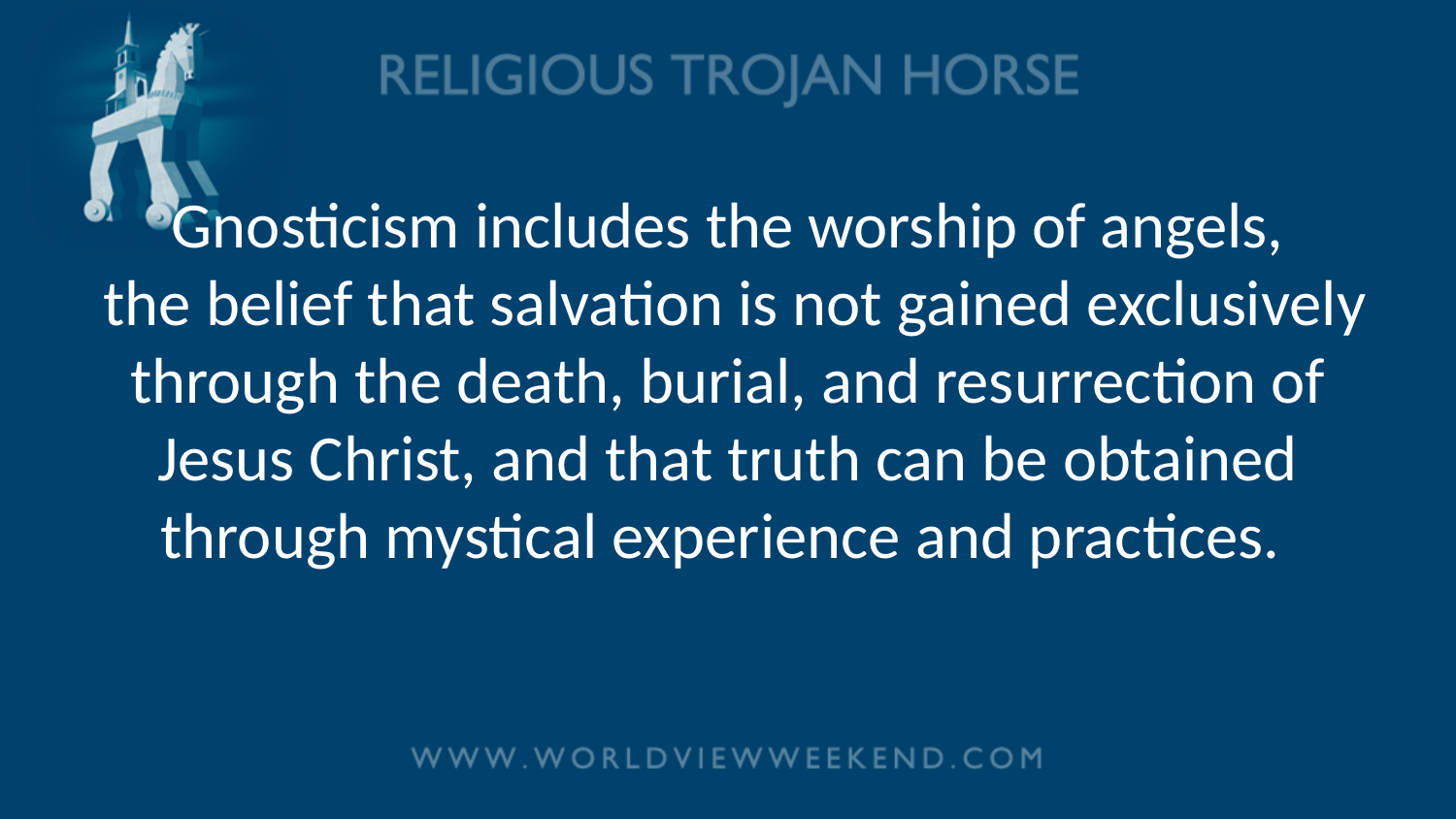

# Gnosticism includes the worship of angels, the belief that salvation is not gained exclusively through the death, burial, and resurrection of Jesus Christ, and that truth can be obtained through mystical experience and practices.